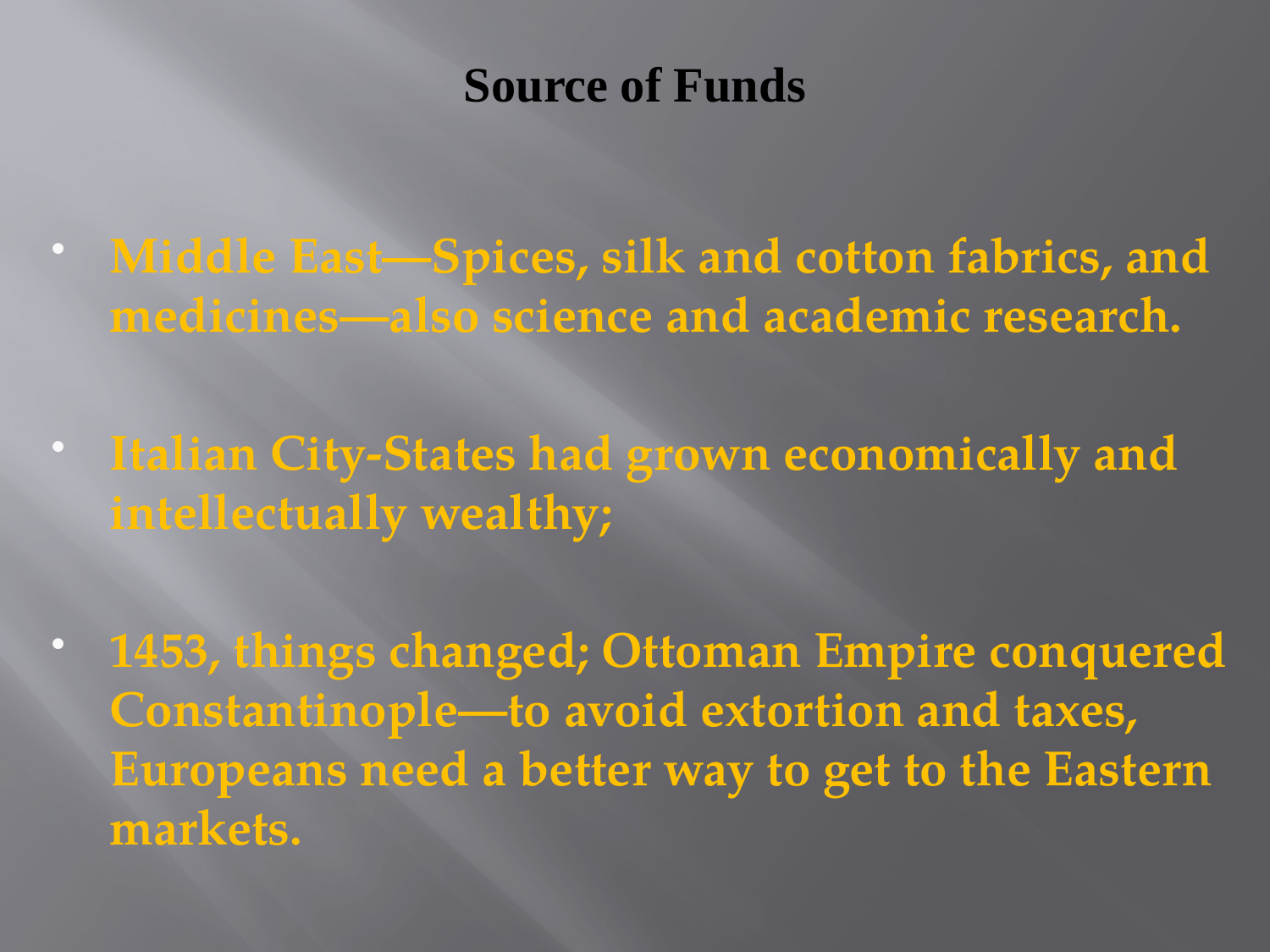

# Source of Funds

Middle East—Spices, silk and cotton fabrics, and medicines—also science and academic research.

Italian City-States had grown economically and intellectually wealthy;

1453, things changed; Ottoman Empire conquered Constantinople—to avoid extortion and taxes, Europeans need a better way to get to the Eastern markets.